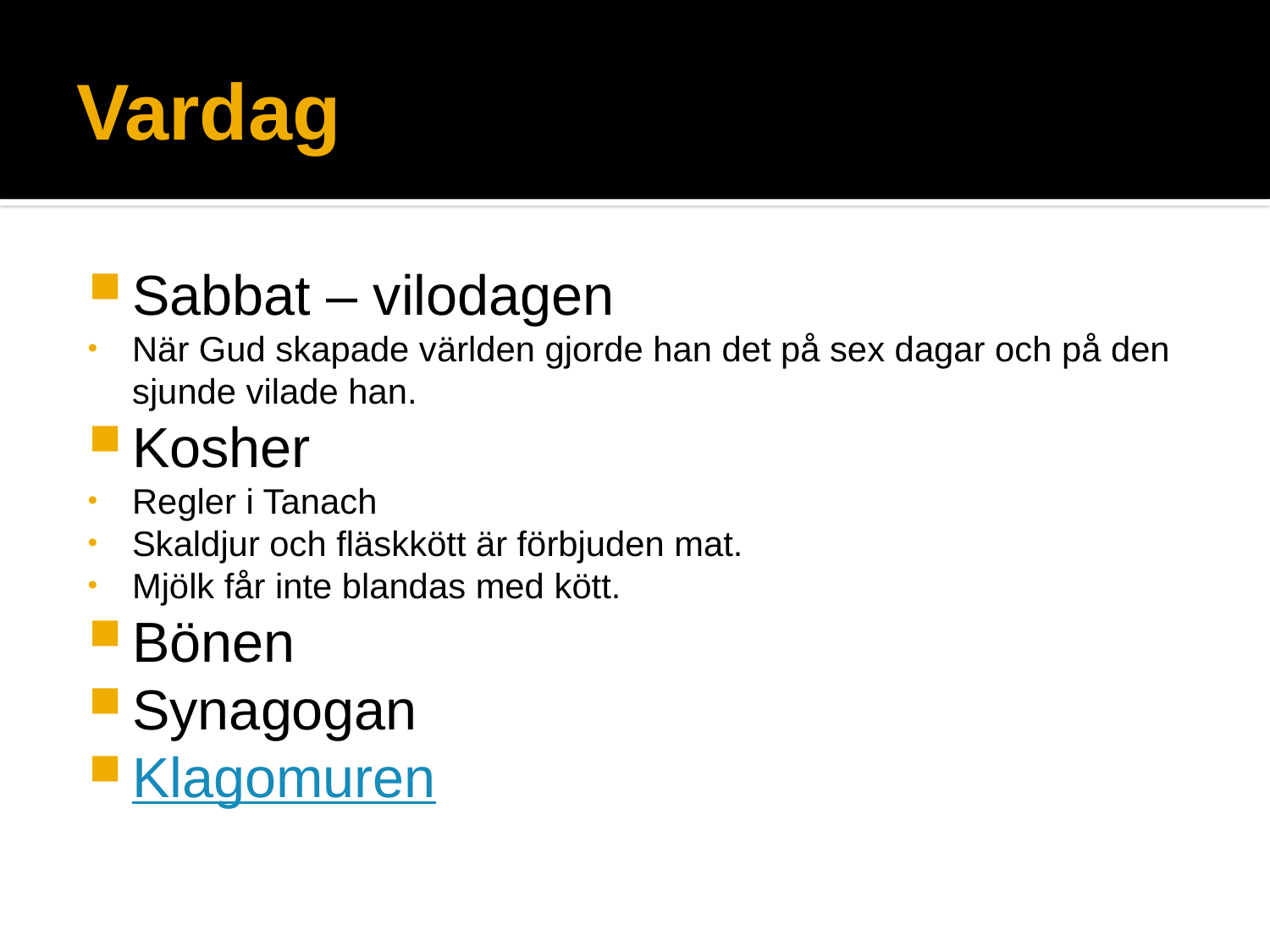

# Vardag
Sabbat – vilodagen
När Gud skapade världen gjorde han det på sex dagar och på den sjunde vilade han.
Kosher
Regler i Tanach
Skaldjur och fläskkött är förbjuden mat.
Mjölk får inte blandas med kött.
Bönen
Synagogan
Klagomuren